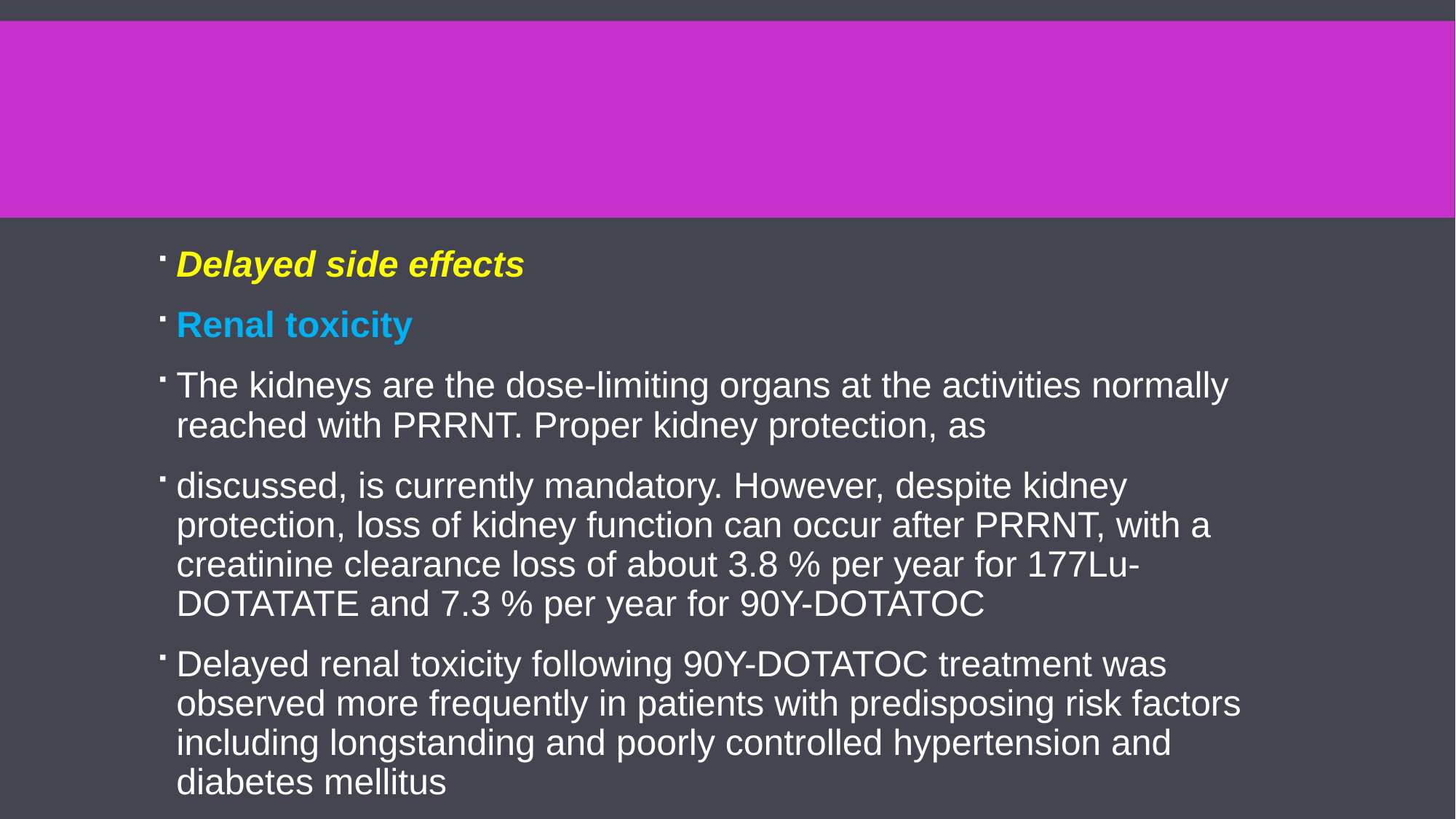

#
Delayed side effects
Renal toxicity
The kidneys are the dose-limiting organs at the activities normally reached with PRRNT. Proper kidney protection, as
discussed, is currently mandatory. However, despite kidney protection, loss of kidney function can occur after PRRNT, with a creatinine clearance loss of about 3.8 % per year for 177Lu-DOTATATE and 7.3 % per year for 90Y-DOTATOC
Delayed renal toxicity following 90Y-DOTATOC treatment was observed more frequently in patients with predisposing risk factors including longstanding and poorly controlled hypertension and diabetes mellitus